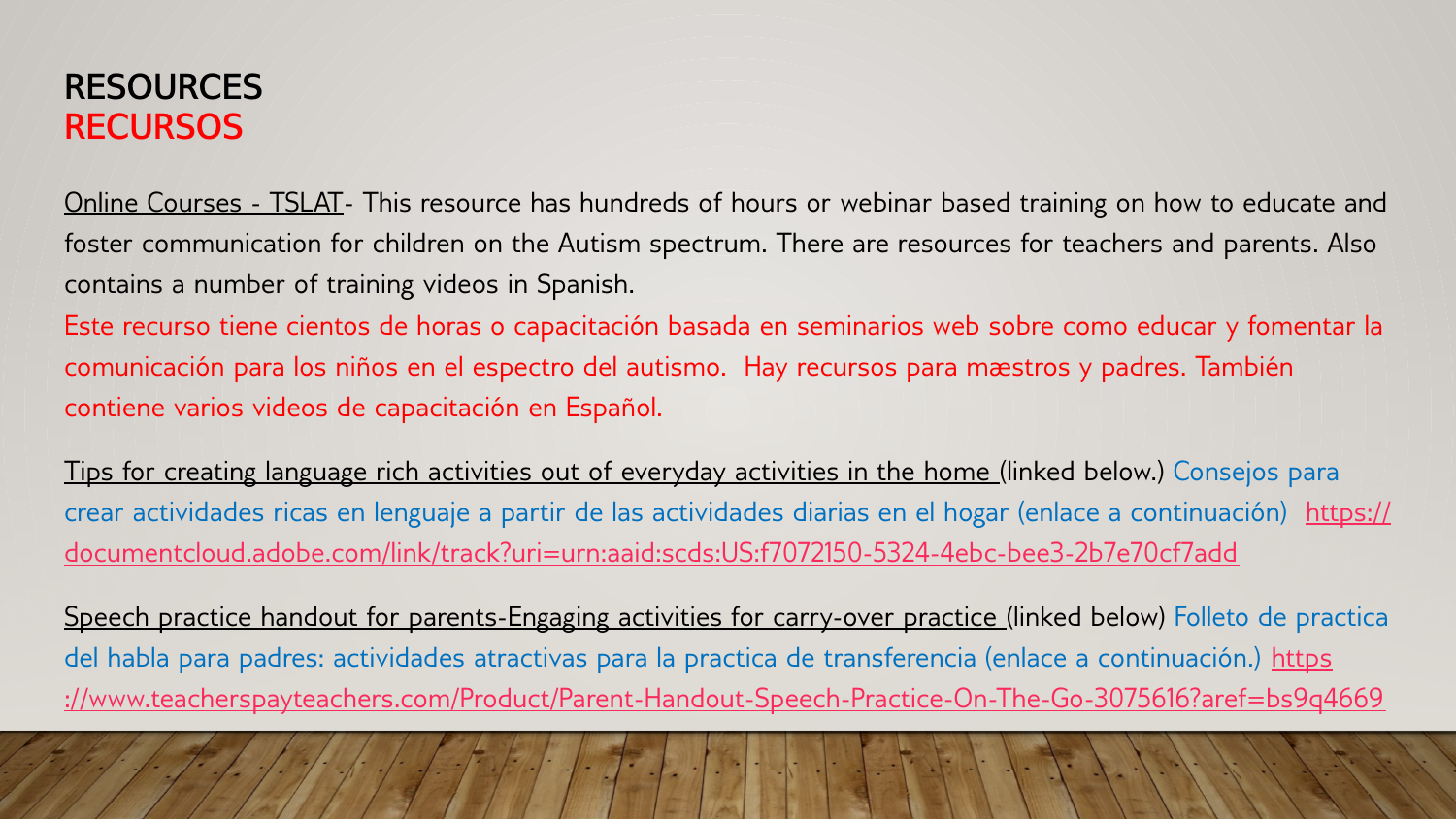

# Resources REcursos
Online Courses - TSLAT- This resource has hundreds of hours or webinar based training on how to educate and foster communication for children on the Autism spectrum. There are resources for teachers and parents. Also contains a number of training videos in Spanish.
Este recurso tiene cientos de horas o capacitación basada en seminarios web sobre como educar y fomentar la comunicación para los niños en el espectro del autismo.  Hay recursos para maestros y padres. También contiene varios videos de capacitación en Español.
Tips for creating language rich activities out of everyday activities in the home (linked below.) Consejos para crear actividades ricas en lenguaje a partir de las actividades diarias en el hogar (enlace a continuación)  https://documentcloud.adobe.com/link/track?uri=urn:aaid:scds:US:f7072150-5324-4ebc-bee3-2b7e70cf7add
Speech practice handout for parents-Engaging activities for carry-over practice (linked below) Folleto de practica del habla para padres: actividades atractivas para la practica de transferencia (enlace a continuación.) https://www.teacherspayteachers.com/Product/Parent-Handout-Speech-Practice-On-The-Go-3075616?aref=bs9q4669